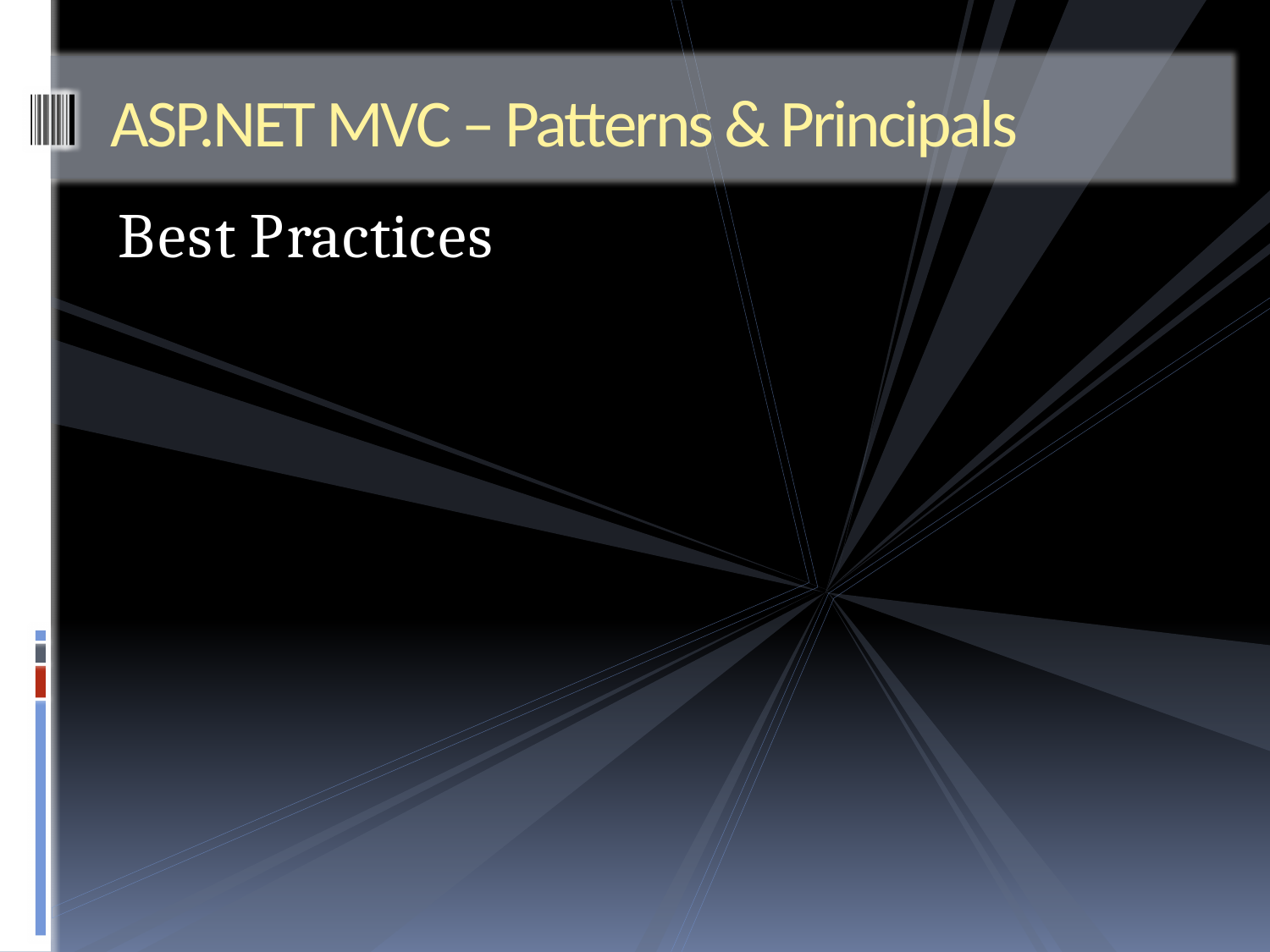

# ASP.NET MVC – Patterns & Principals
Best Practices